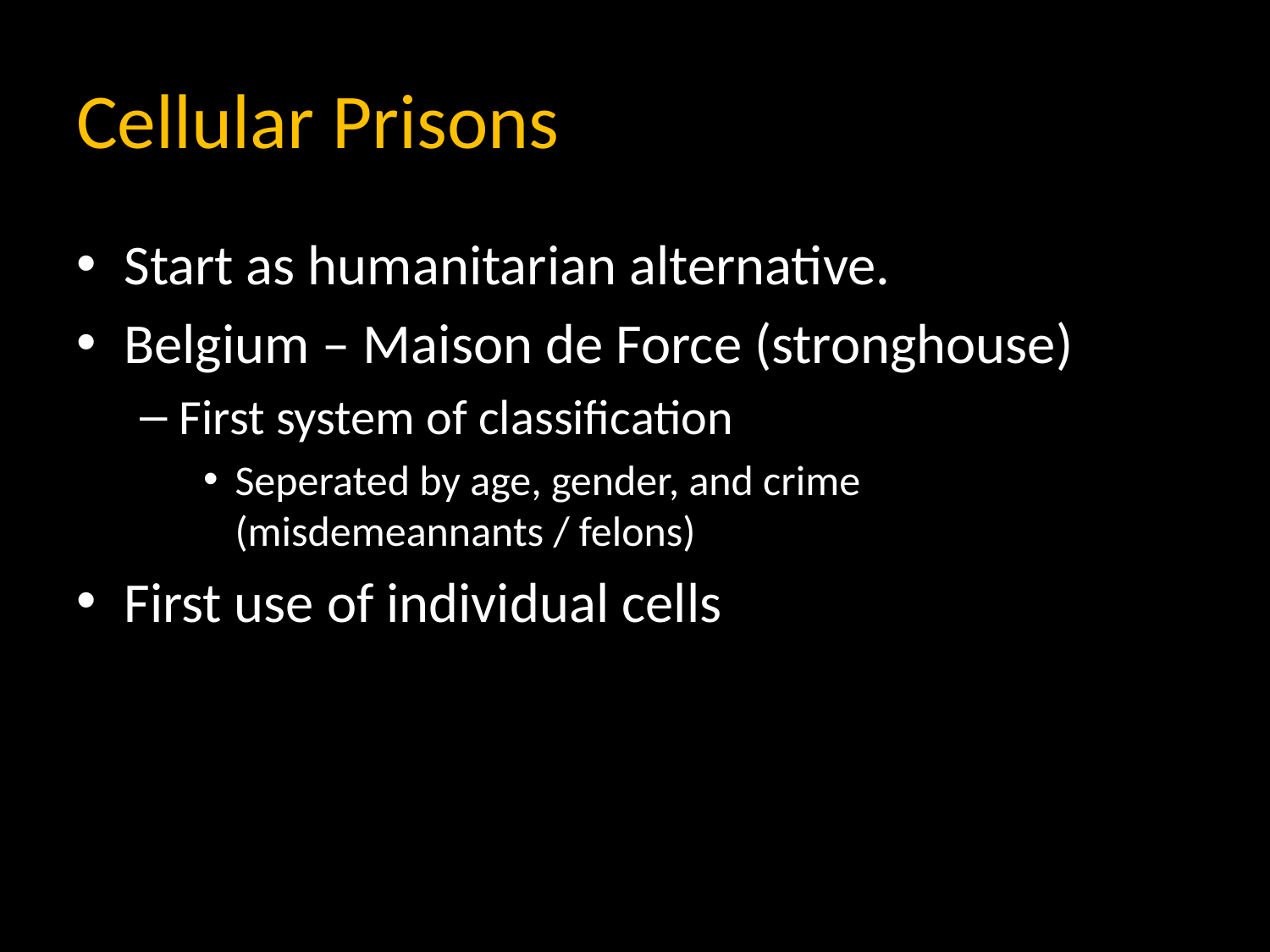

# Cellular Prisons
Start as humanitarian alternative.
Belgium – Maison de Force (stronghouse)
First system of classification
Seperated by age, gender, and crime (misdemeannants / felons)
First use of individual cells